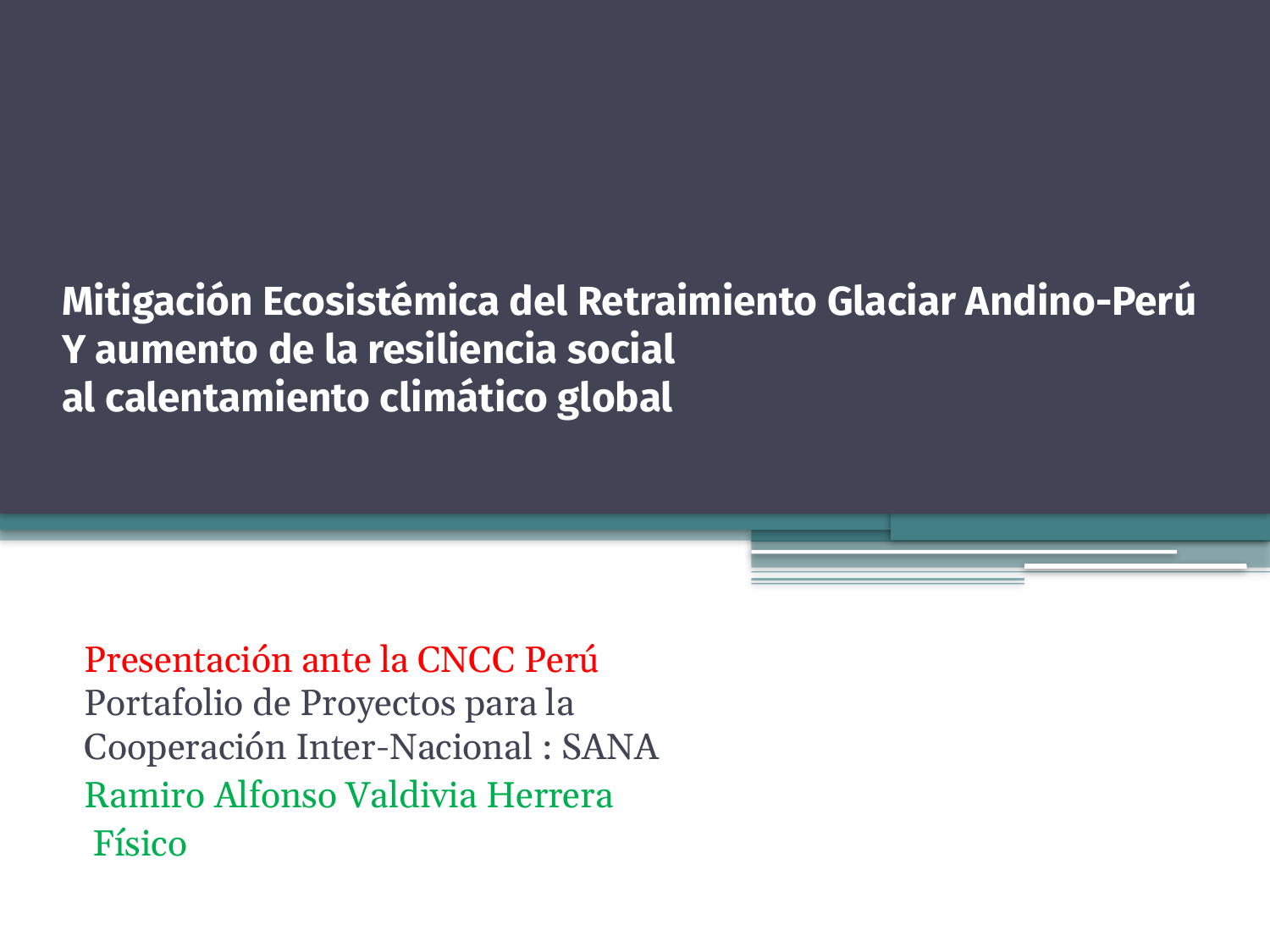

# Mitigación Ecosistémica del Retraimiento Glaciar Andino-Perú Y aumento de la resiliencia social al calentamiento climático global
Presentación ante la CNCC Perú Portafolio de Proyectos para la Cooperación Inter-Nacional : SANA
Ramiro Alfonso Valdivia Herrera
 Físico